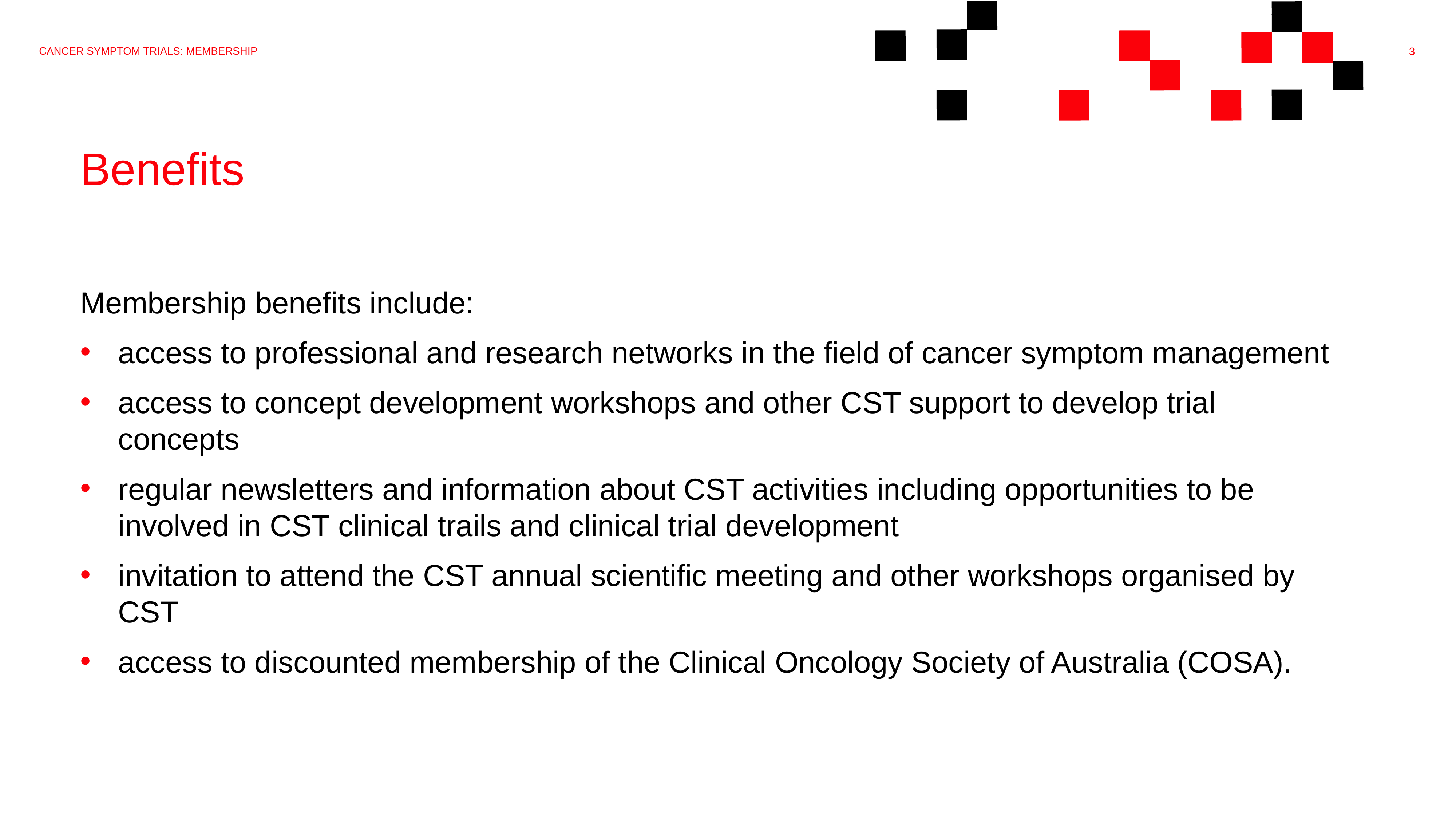

Cancer symptom trials: membership
# Benefits
Membership benefits include:
access to professional and research networks in the field of cancer symptom management
access to concept development workshops and other CST support to develop trial concepts
regular newsletters and information about CST activities including opportunities to be involved in CST clinical trails and clinical trial development
invitation to attend the CST annual scientific meeting and other workshops organised by CST
access to discounted membership of the Clinical Oncology Society of Australia (COSA).